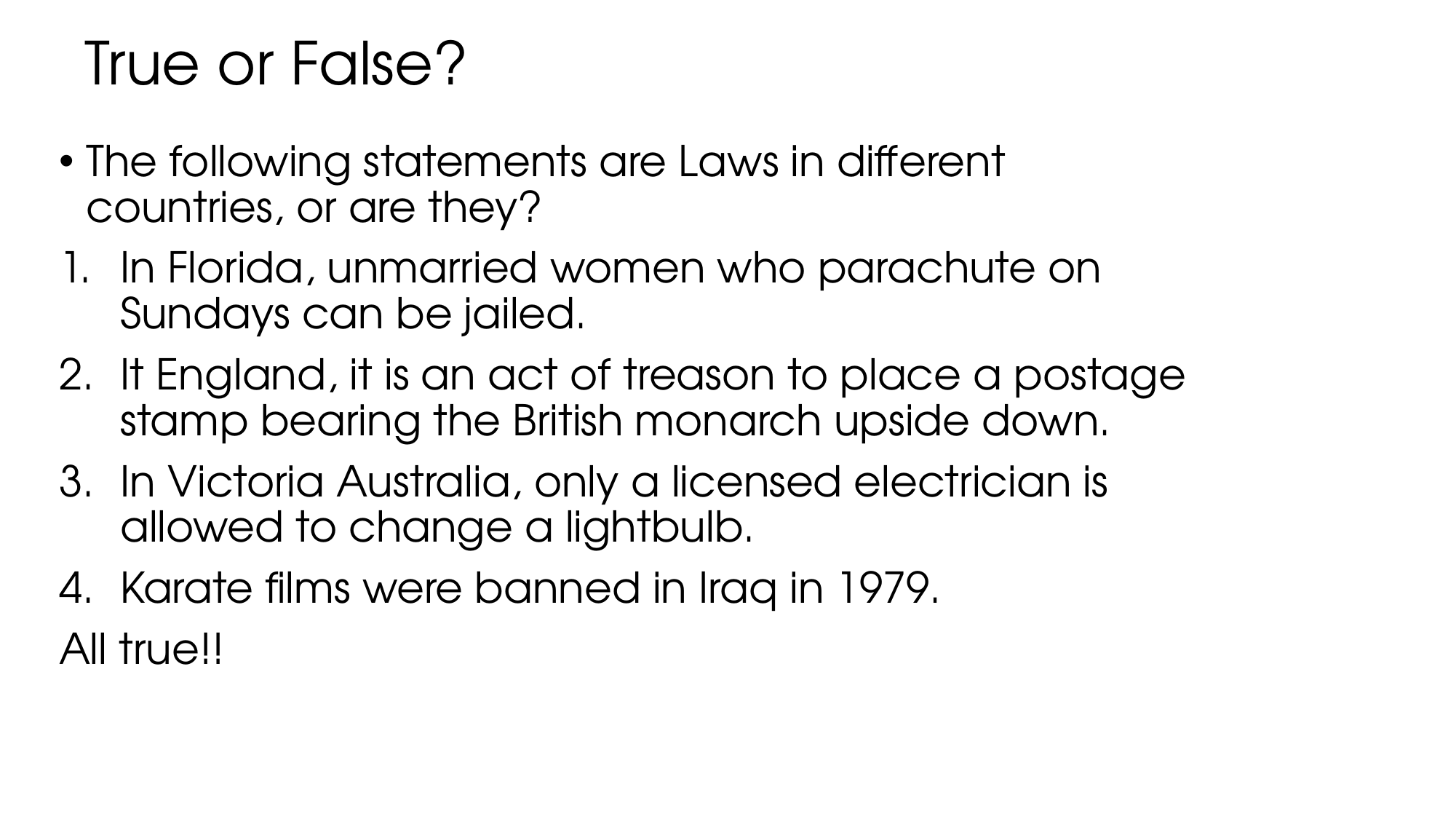

# True or False?
The following statements are Laws in different countries, or are they?
In Florida, unmarried women who parachute on Sundays can be jailed.
It England, it is an act of treason to place a postage stamp bearing the British monarch upside down.
In Victoria Australia, only a licensed electrician is allowed to change a lightbulb.
Karate films were banned in Iraq in 1979.
All true!!